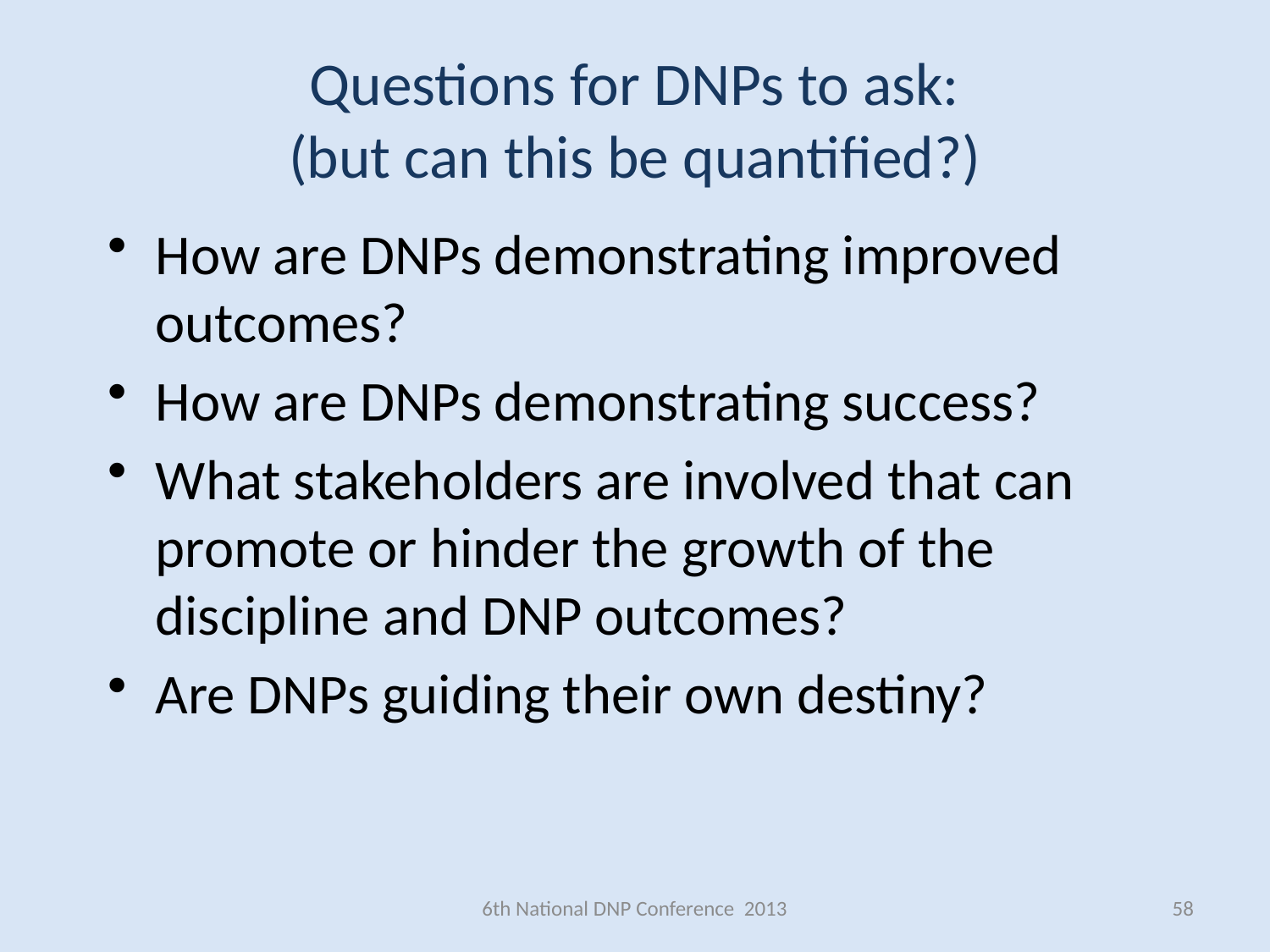

# Questions for DNPs to ask: (but can this be quantified?)
How are DNPs demonstrating improved outcomes?
How are DNPs demonstrating success?
What stakeholders are involved that can promote or hinder the growth of the discipline and DNP outcomes?
Are DNPs guiding their own destiny?

6th National DNP Conference  2013
58